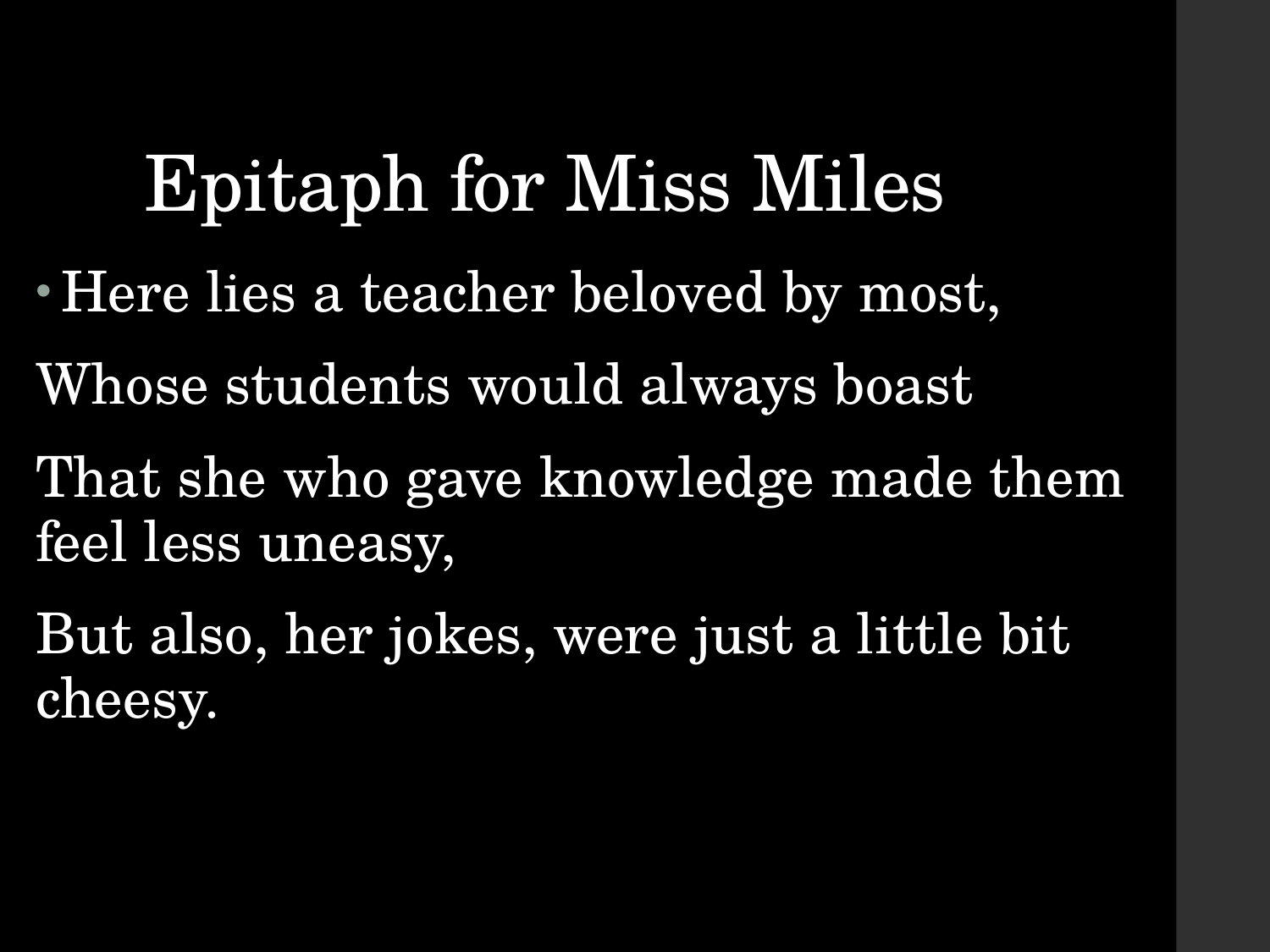

# Epitaph for Miss Miles
Here lies a teacher beloved by most,
Whose students would always boast
That she who gave knowledge made them feel less uneasy,
But also, her jokes, were just a little bit cheesy.